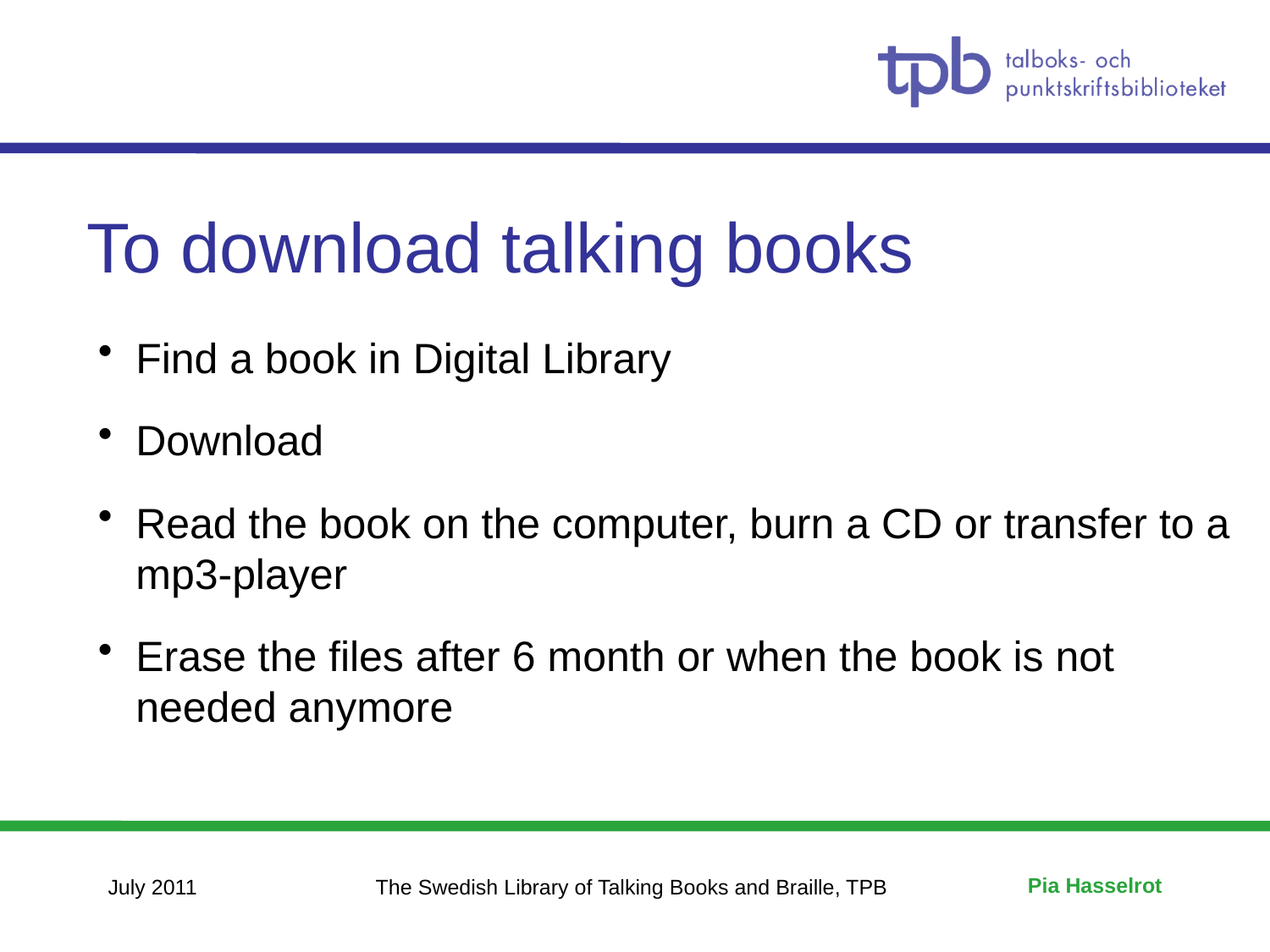

# To download talking books
Find a book in Digital Library
Download
Read the book on the computer, burn a CD or transfer to a mp3-player
Erase the files after 6 month or when the book is not  needed anymore

July 2011
The Swedish Library of Talking Books and Braille, TPB